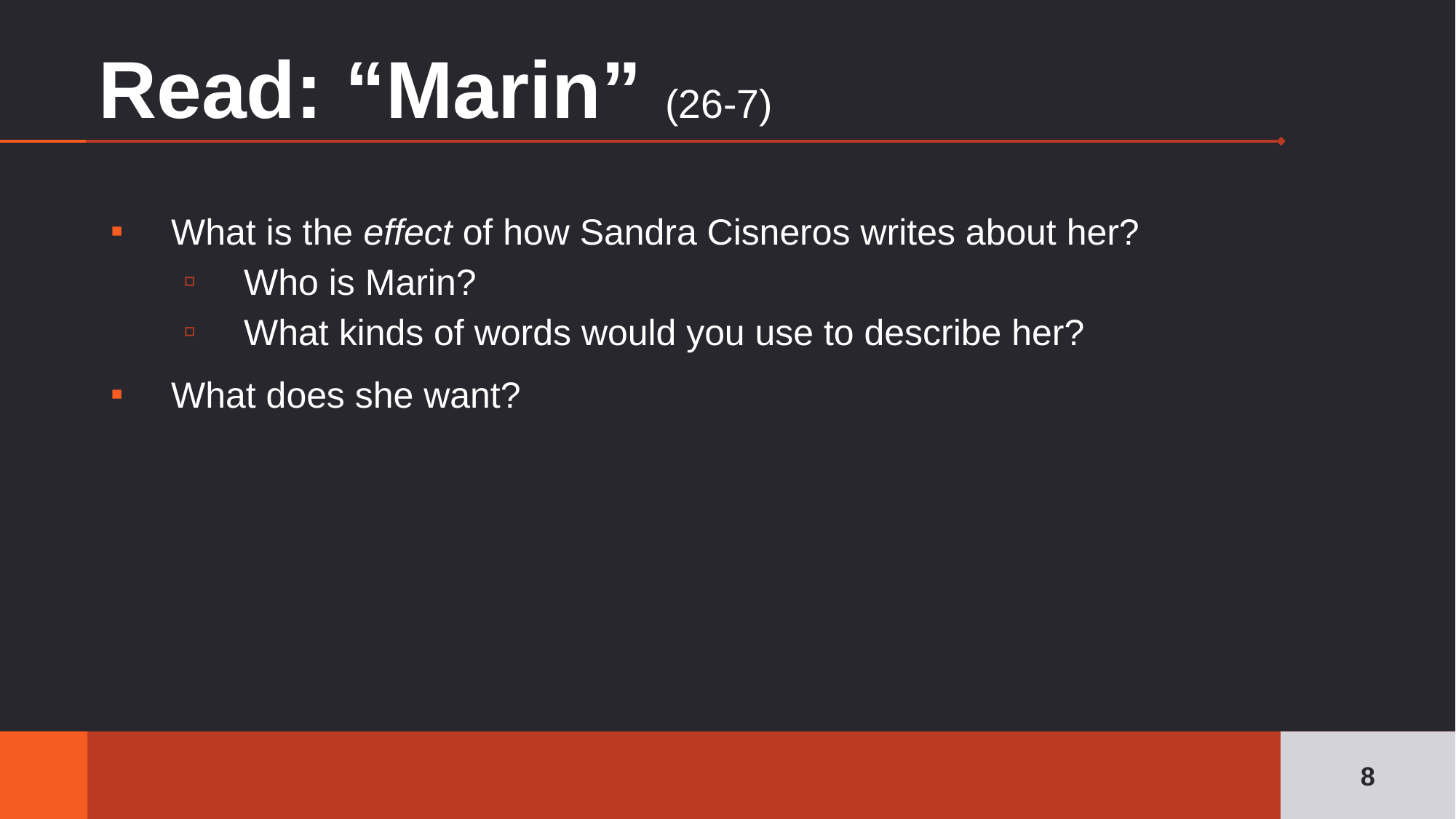

# Read: “Marin” (26-7)
What is the effect of how Sandra Cisneros writes about her?
Who is Marin?
What kinds of words would you use to describe her?
What does she want?
8